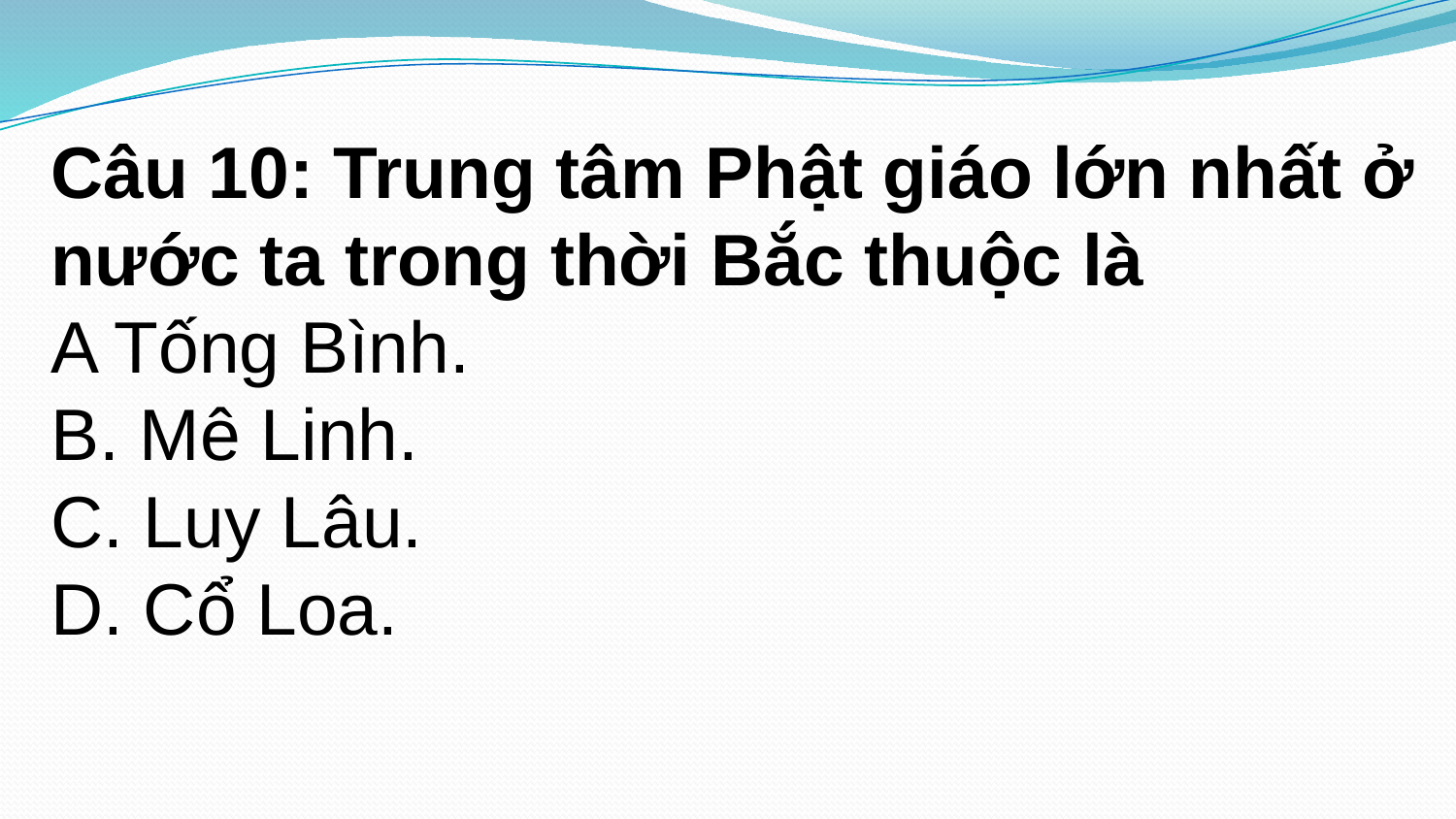

Câu 10: Trung tâm Phật giáo lớn nhất ở nước ta trong thời Bắc thuộc là
A Tống Bình.
B. Mê Linh.
C. Luy Lâu.
D. Cổ Loa.